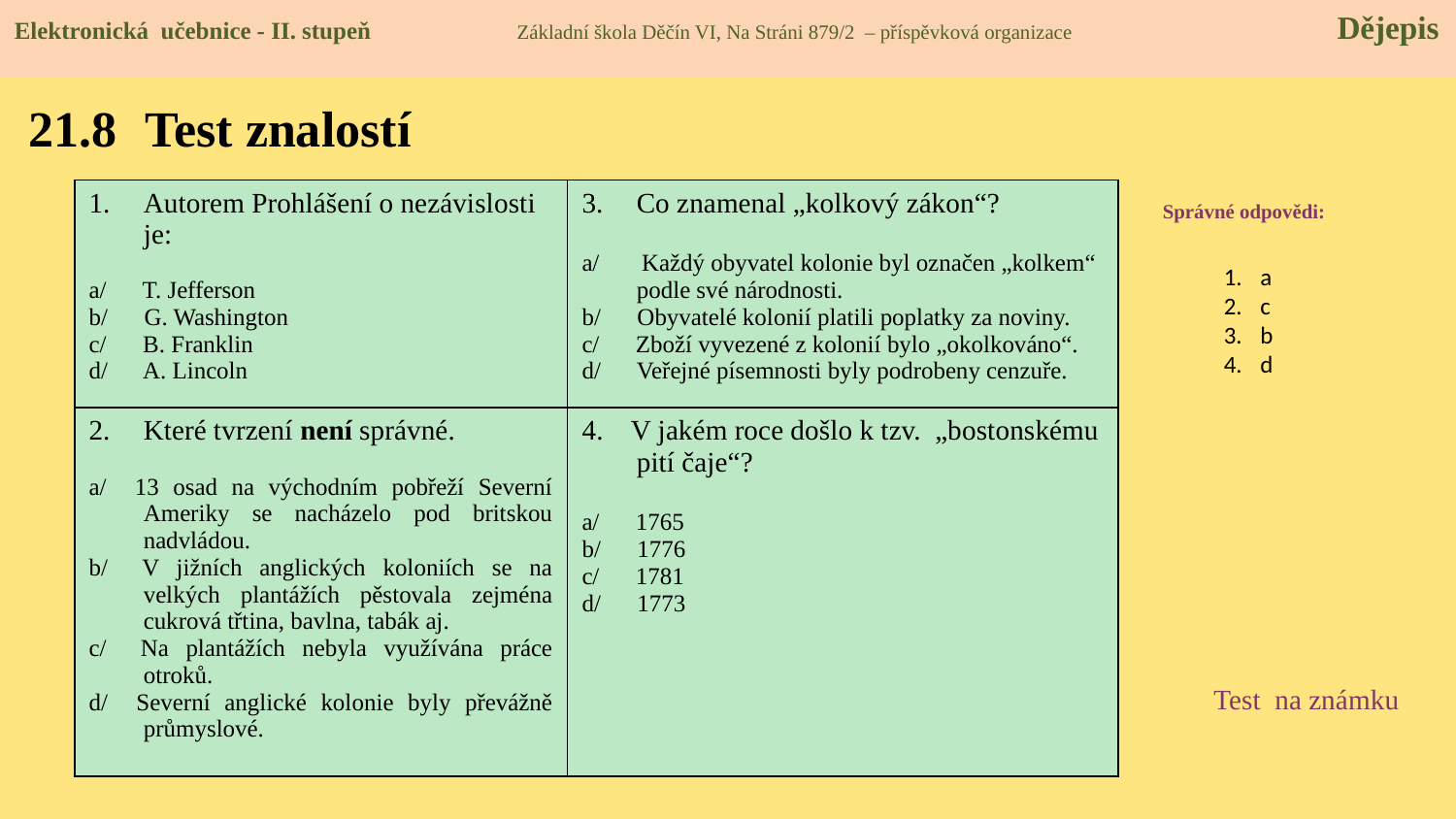

Elektronická  učebnice - II. stupeň                        Základní škola Děčín VI, Na Stráni 879/2  – příspěvková organizace                                                    Dějepis

# 21.8  Test znalostí
| Autorem Prohlášení o nezávislosti je: a/ T. Jefferson b/ G. Washington c/ B. Franklin d/ A. Lincoln | Co znamenal „kolkový zákon“? a/ Každý obyvatel kolonie byl označen „kolkem“ podle své národnosti. b/ Obyvatelé kolonií platili poplatky za noviny. c/ Zboží vyvezené z kolonií bylo „okolkováno“. d/ Veřejné písemnosti byly podrobeny cenzuře. |
| --- | --- |
| Které tvrzení není správné. a/ 13 osad na východním pobřeží Severní Ameriky se nacházelo pod britskou nadvládou. b/ V jižních anglických koloniích se na velkých plantážích pěstovala zejména cukrová třtina, bavlna, tabák aj. c/ Na plantážích nebyla využívána práce otroků. d/ Severní anglické kolonie byly převážně průmyslové. | 4. V jakém roce došlo k tzv. „bostonskému pití čaje“? a/ 1765 b/ 1776 c/ 1781 d/ 1773 |
Správné odpovědi:

a
c
b
d

Test  na známku